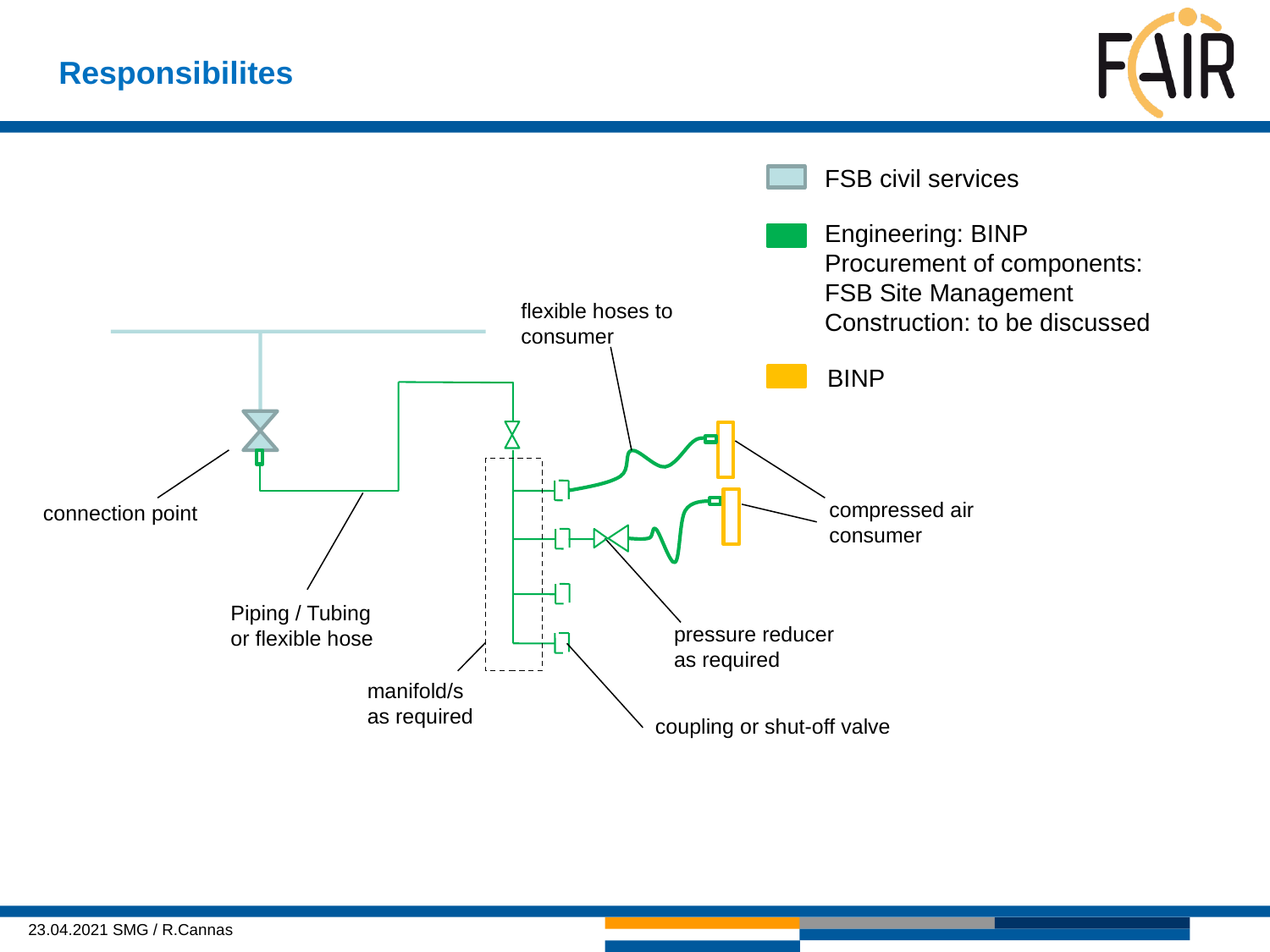

Responsibilites
FSB civil services

Engineering: BINP
Procurement of components:
FSB Site Management
Construction: to be discussed

flexible hoses to consumer

BINP

compressed air consumer

connection point

Piping / Tubing
or flexible hose

pressure reducer as required

manifold/s
as required
coupling or shut-off valve
23.04.2021 SMG / R.Cannas